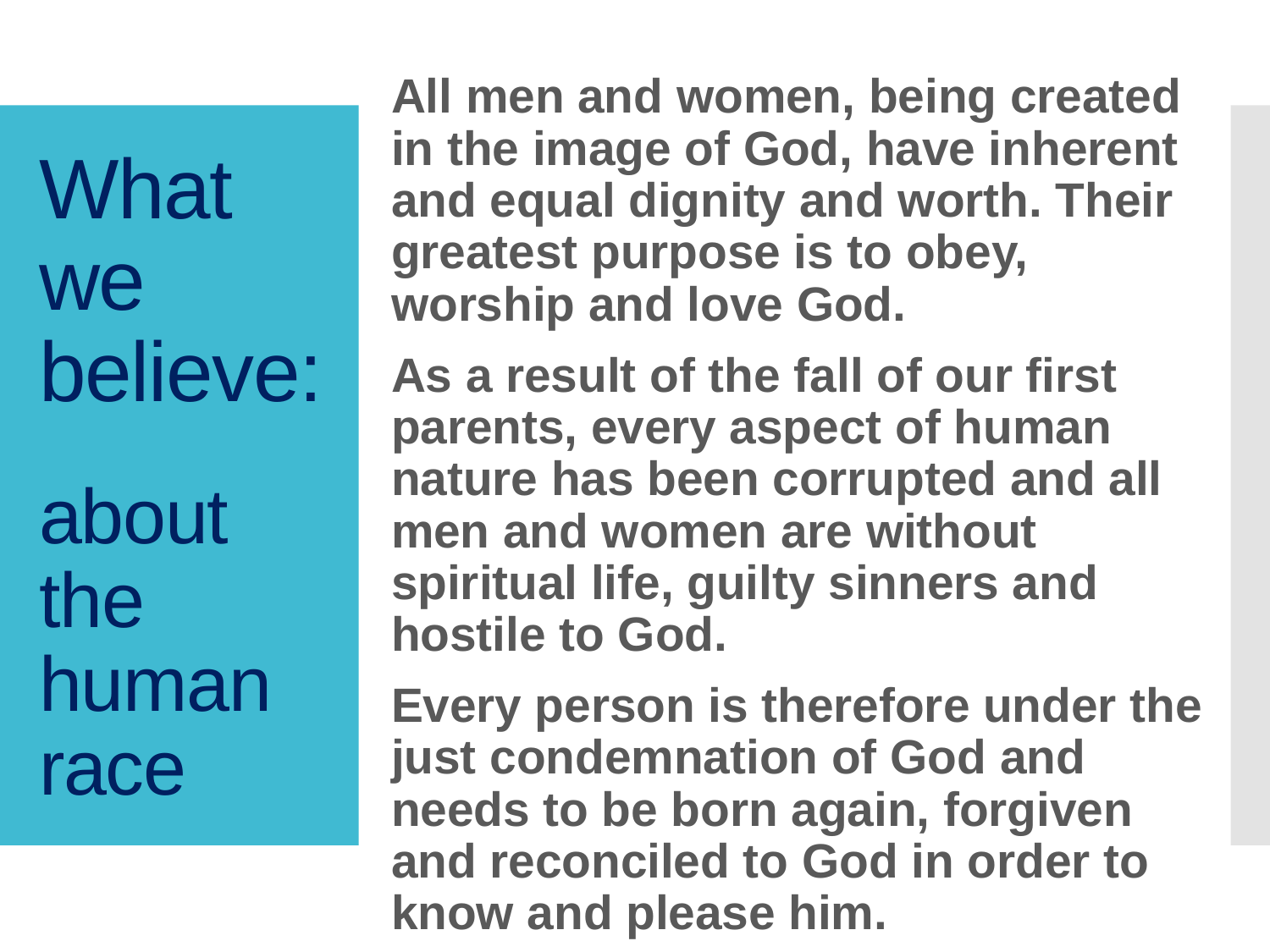

All men and women, being created in the image of God, have inherent and equal dignity and worth. Their greatest purpose is to obey, worship and love God.
As a result of the fall of our first parents, every aspect of human nature has been corrupted and all men and women are without spiritual life, guilty sinners and hostile to God.
Every person is therefore under the just condemnation of God and needs to be born again, forgiven and reconciled to God in order to know and please him.

# What we believe: about the human race